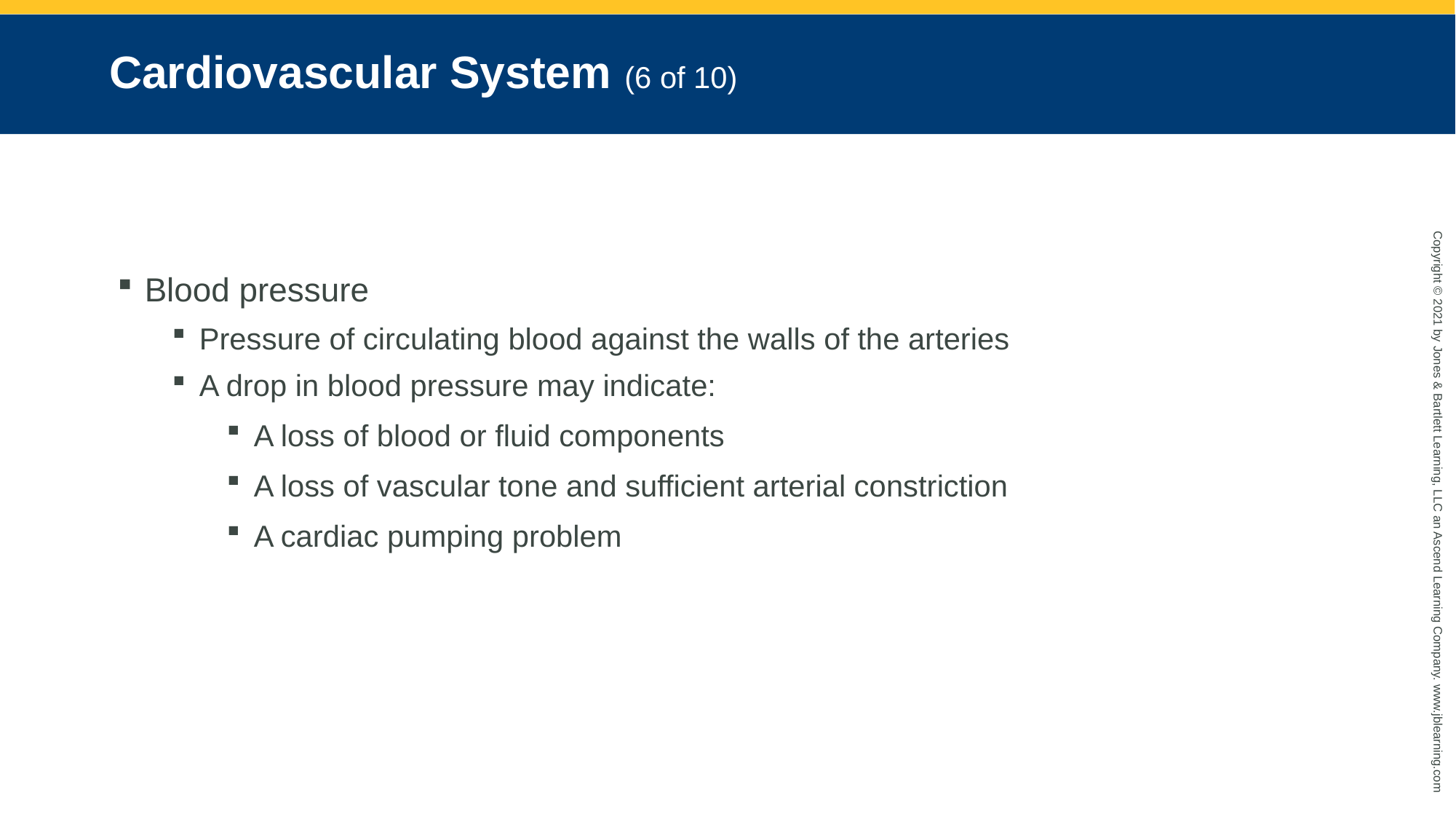

# Cardiovascular System (6 of 10)
Blood pressure
Pressure of circulating blood against the walls of the arteries
A drop in blood pressure may indicate:
A loss of blood or fluid components
A loss of vascular tone and sufficient arterial constriction
A cardiac pumping problem